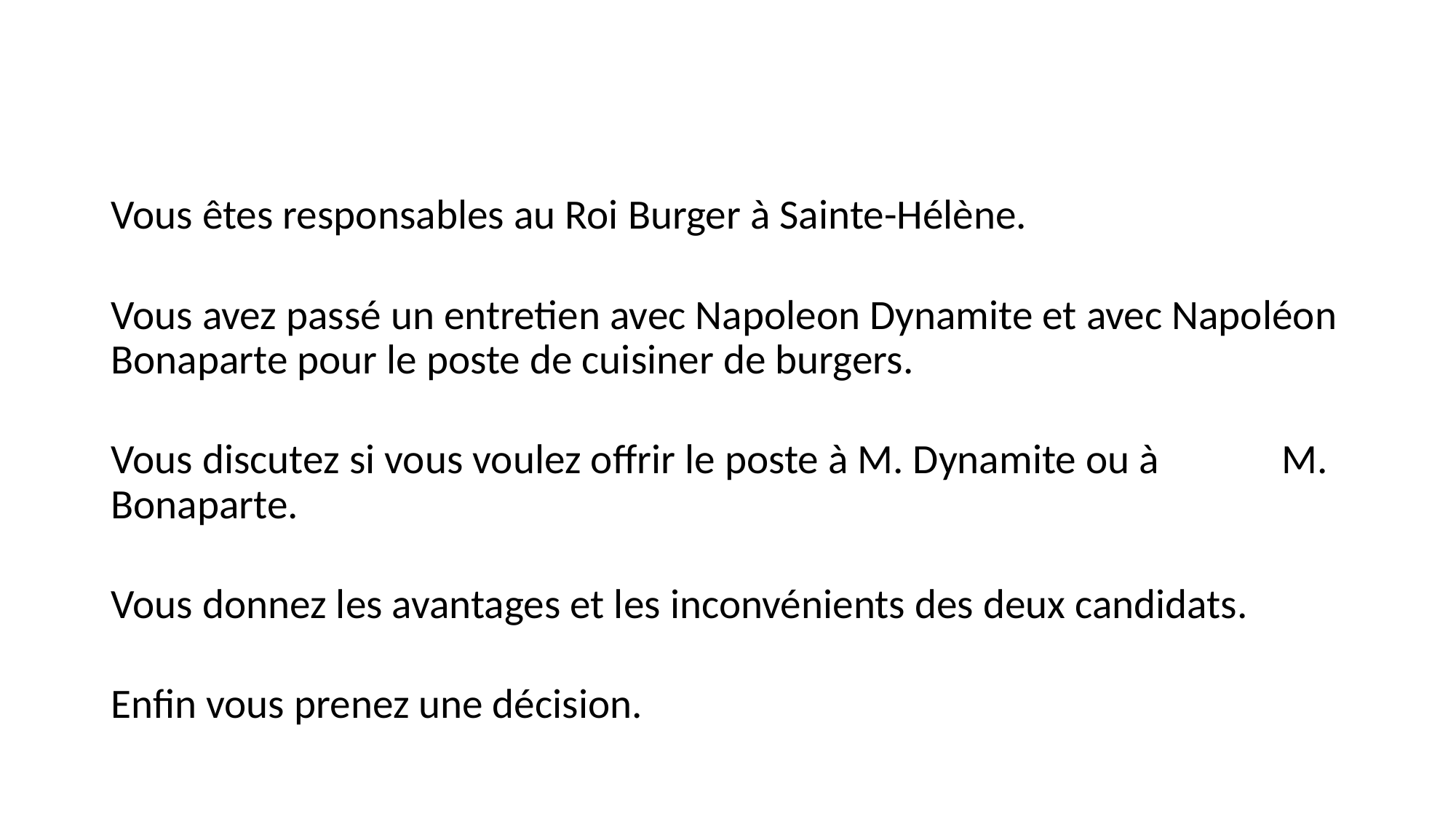

#

Vous êtes responsables au Roi Burger à Sainte-Hélène.

Vous avez passé un entretien avec Napoleon Dynamite et avec Napoléon Bonaparte pour le poste de cuisiner de burgers.

Vous discutez si vous voulez offrir le poste à M. Dynamite ou à             M. Bonaparte.

Vous donnez les avantages et les inconvénients des deux candidats.

Enfin vous prenez une décision.